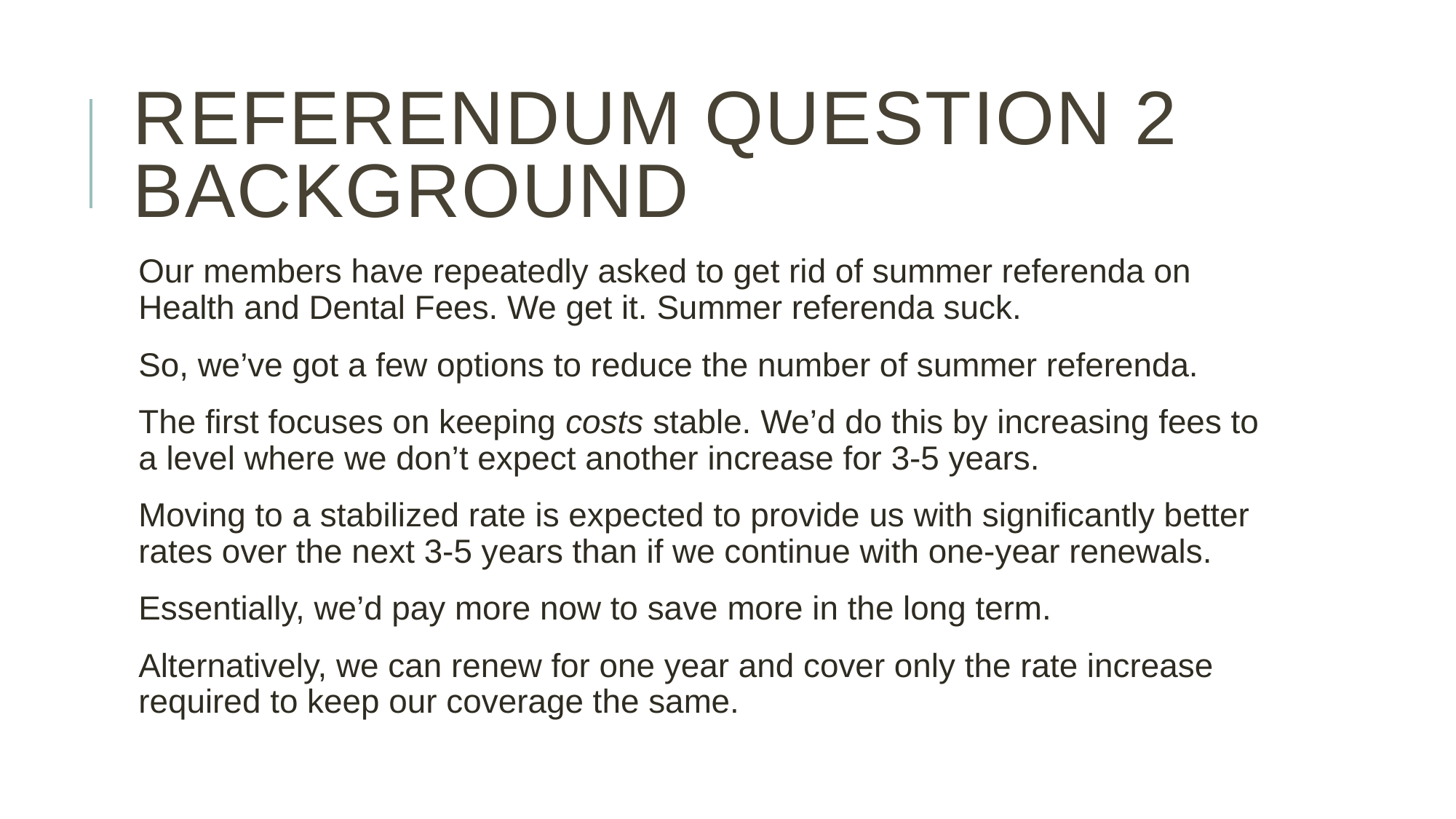

# Referendum Question 2 Background
Our members have repeatedly asked to get rid of summer referenda on Health and Dental Fees. We get it. Summer referenda suck.
So, we’ve got a few options to reduce the number of summer referenda.
The first focuses on keeping costs stable. We’d do this by increasing fees to a level where we don’t expect another increase for 3-5 years.
Moving to a stabilized rate is expected to provide us with significantly better rates over the next 3-5 years than if we continue with one-year renewals.
Essentially, we’d pay more now to save more in the long term.
Alternatively, we can renew for one year and cover only the rate increase required to keep our coverage the same.